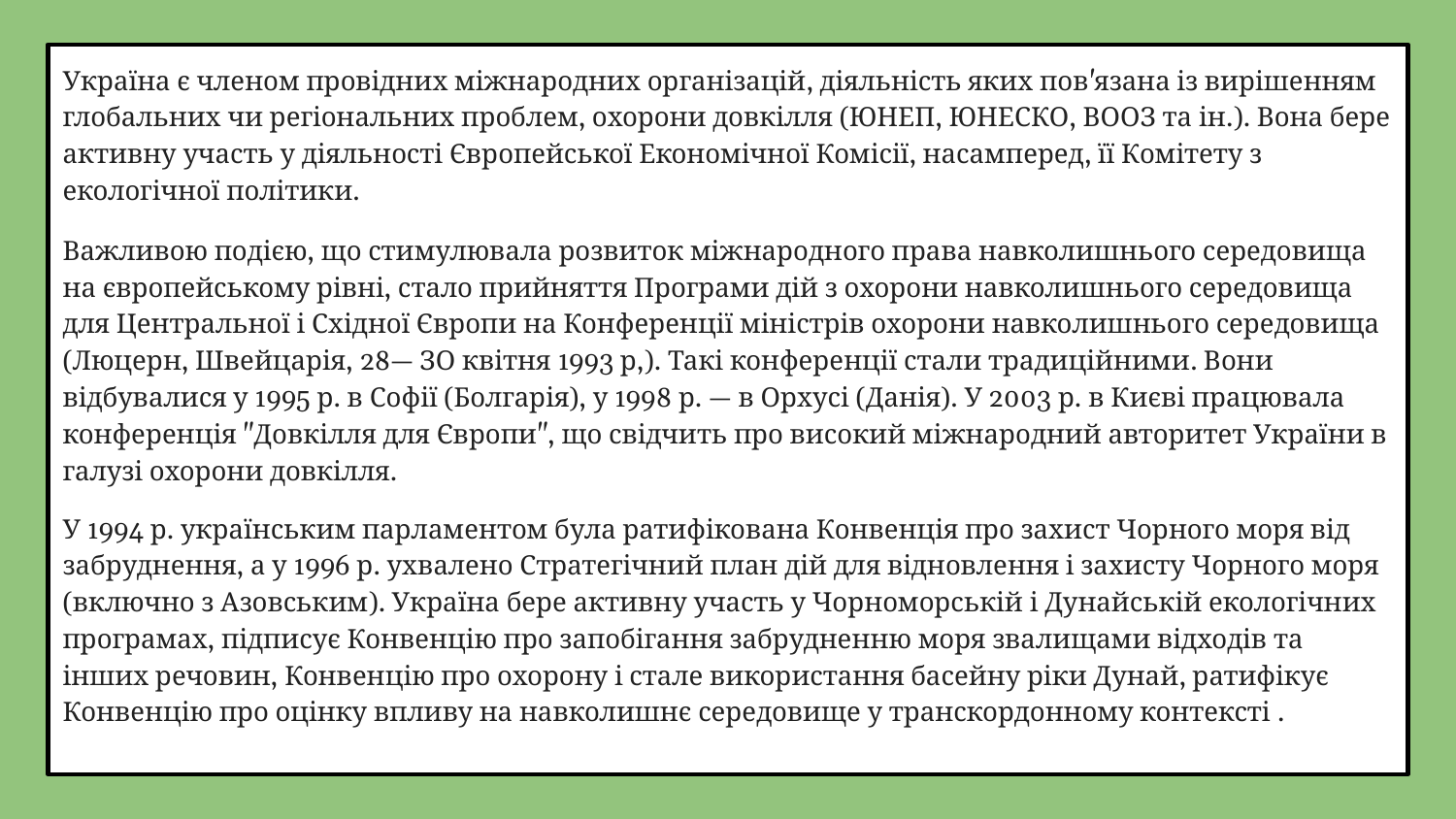

Україна є членом провідних міжнародних організацій, діяльність яких пов'язана із вирішенням глобальних чи регіональних проблем, охорони довкілля (ЮНЕП, ЮНЕСКО, ВООЗ та ін.). Вона бере активну участь у діяльності Європейської Економічної Комісії, насамперед, її Комітету з екологічної політики.
Важливою подією, що стимулювала розвиток міжнародного права навколишнього середовища на європейському рівні, стало прийняття Програми дій з охорони навколишнього середовища для Центральної і Східної Європи на Конференції міністрів охорони навколишнього середовища (Люцерн, Швейцарія, 28— ЗО квітня 1993 р,). Такі конференції стали традиційними. Вони відбувалися у 1995 р. в Софії (Болгарія), у 1998 р. — в Орхусі (Данія). У 2003 р. в Києві працювала конференція "Довкілля для Європи", що свідчить про високий міжнародний авторитет України в галузі охорони довкілля.
У 1994 р. українським парламентом була ратифікована Конвенція про захист Чорного моря від забруднення, а у 1996 р. ухвалено Стратегічний план дій для відновлення і захисту Чорного моря (включно з Азовським). Україна бере активну участь у Чорноморській і Дунайській екологічних програмах, підписує Конвенцію про запобігання забрудненню моря звалищами відходів та інших речовин, Конвенцію про охорону і стале використання басейну ріки Дунай, ратифікує Конвенцію про оцінку впливу на навколишнє середовище у транскордонному контексті .